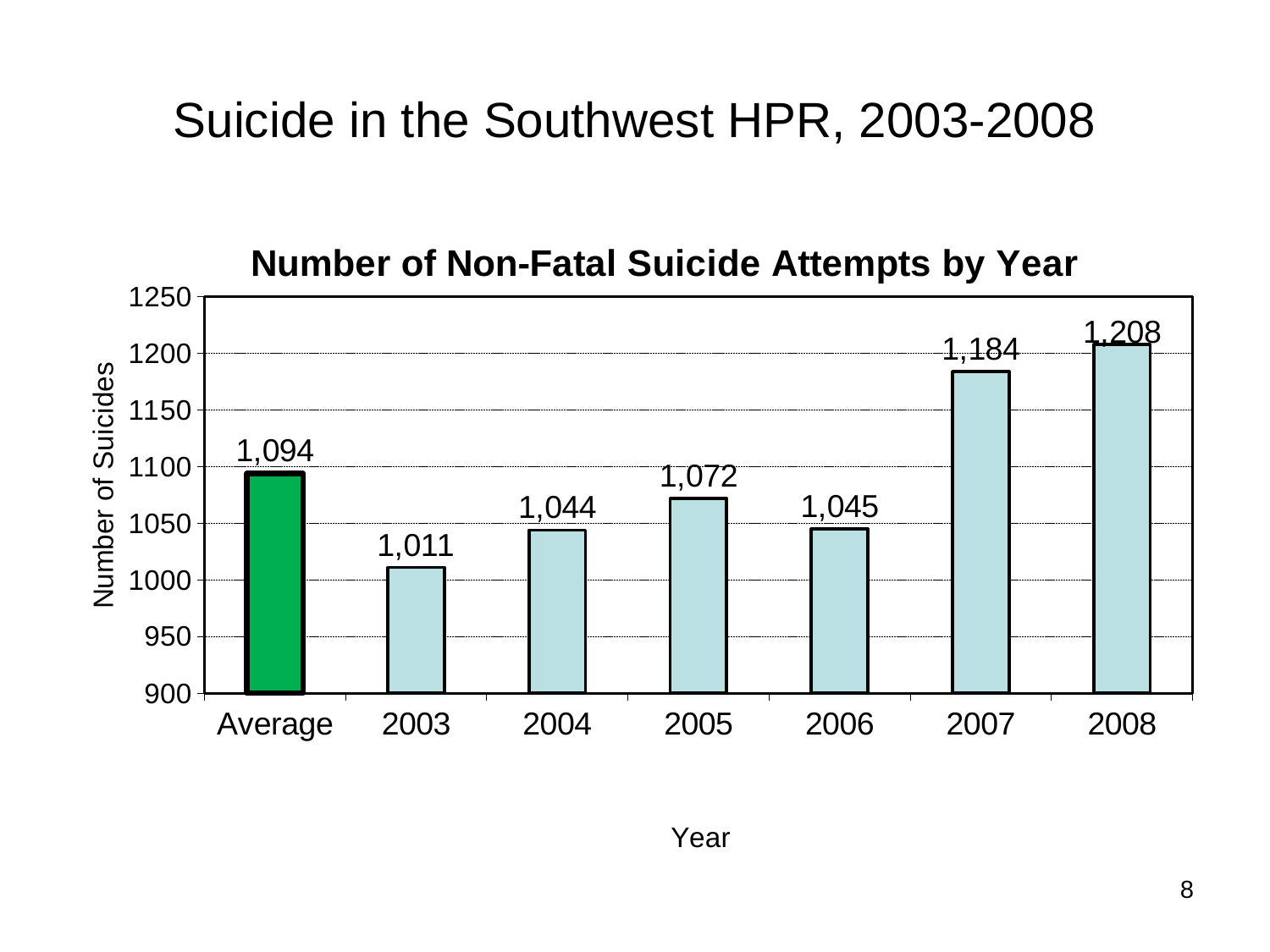

# Suicide in the Southwest HPR, 2003-2008

### Chart: Number of Non-Fatal Suicide Attempts by Year

| Category | Southwest |
|---|---|
| Average | 1094.0 |
| 2003 | 1011.0 |
| 2004 | 1044.0 |
| 2005 | 1072.0 |
| 2006 | 1045.0 |
| 2007 | 1184.0 |
| 2008 | 1208.0 |
8